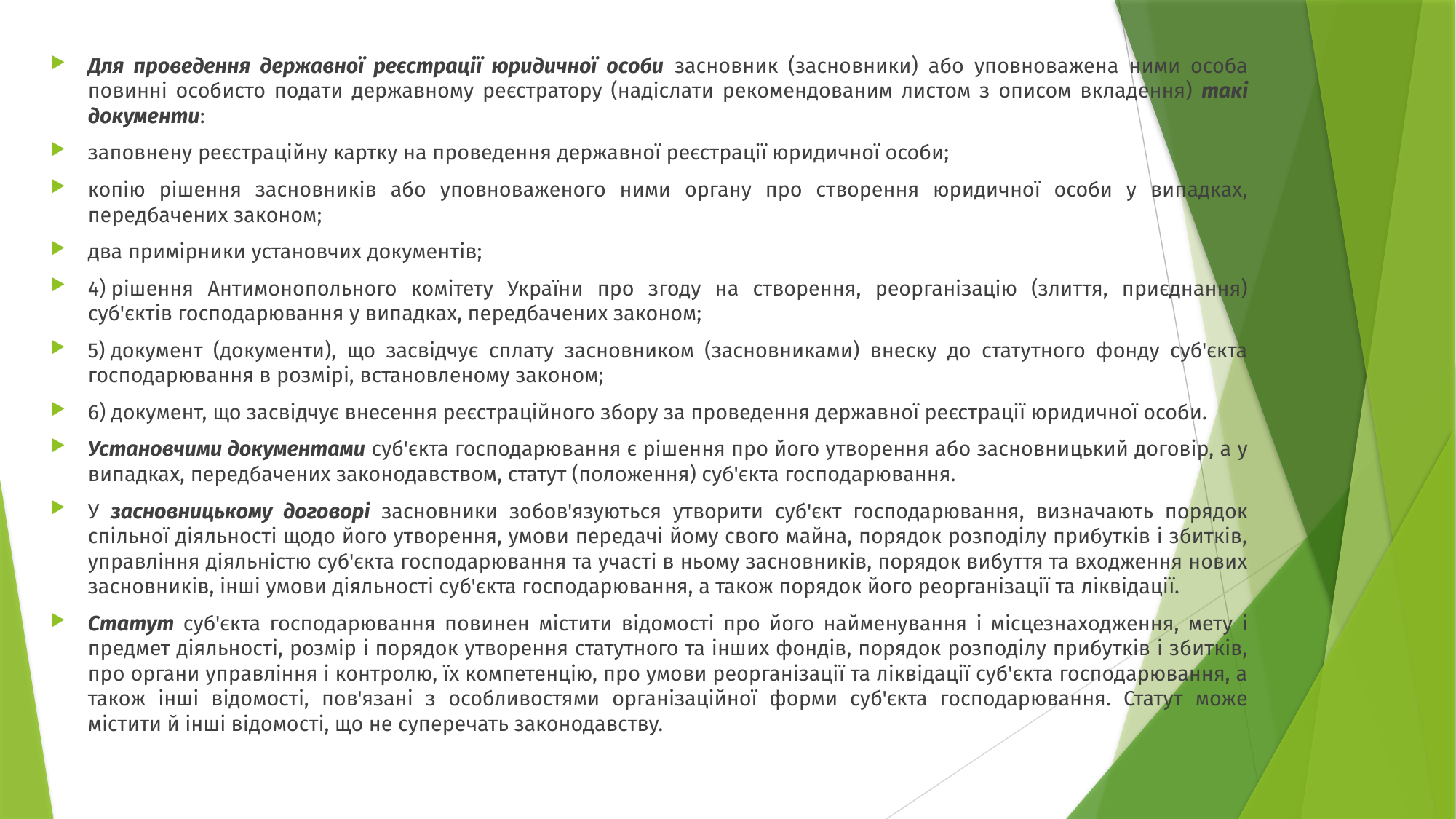

Для проведення державної реєстрації юридичної особи засновник (засновники) або уповноважена ними особа повинні особисто подати державному реєстратору (надіслати рекомендованим листом з описом вкладення) такі документи:
заповнену реєстраційну картку на проведення державної реєстрації юридичної особи;
копію рішення засновників або уповноваженого ними органу про створення юридичної особи у випадках, передбачених законом;
два примірники установчих документів;
4) рішення Антимонопольного комітету України про згоду на створення, реорганізацію (злиття, приєднання) суб'єктів господарювання у випадках, передбачених законом;
5) документ (документи), що засвідчує сплату засновником (засновниками) внеску до статутного фонду суб'єкта господарювання в розмірі, встановленому законом;
6) документ, що засвідчує внесення реєстраційного збору за проведення державної реєстрації юридичної особи.
Установчими документами суб'єкта господарювання є рішення про його утворення або засновницький договір, а у випадках, передбачених законодавством, статут (положення) суб'єкта господарювання.
У засновницькому договорі засновники зобов'язуються утворити суб'єкт господарювання, визначають порядок спільної діяльності щодо його утворення, умови передачі йому свого майна, порядок розподілу прибутків і збитків, управління діяльністю суб'єкта господарювання та участі в ньому засновників, порядок вибуття та входження нових засновників, інші умови діяльності суб'єкта господарювання, а також порядок його реорганізації та ліквідації.
Статут суб'єкта господарювання повинен містити відомості про його найменування і місцезнаходження, мету і предмет діяльності, розмір і порядок утворення статутного та інших фондів, порядок розподілу прибутків і збитків, про органи управління і контролю, їх компетенцію, про умови реорганізації та ліквідації суб'єкта господарювання, а також інші відомості, пов'язані з особливостями організаційної форми суб'єкта господарювання. Статут може містити й інші відомості, що не суперечать законодавству.